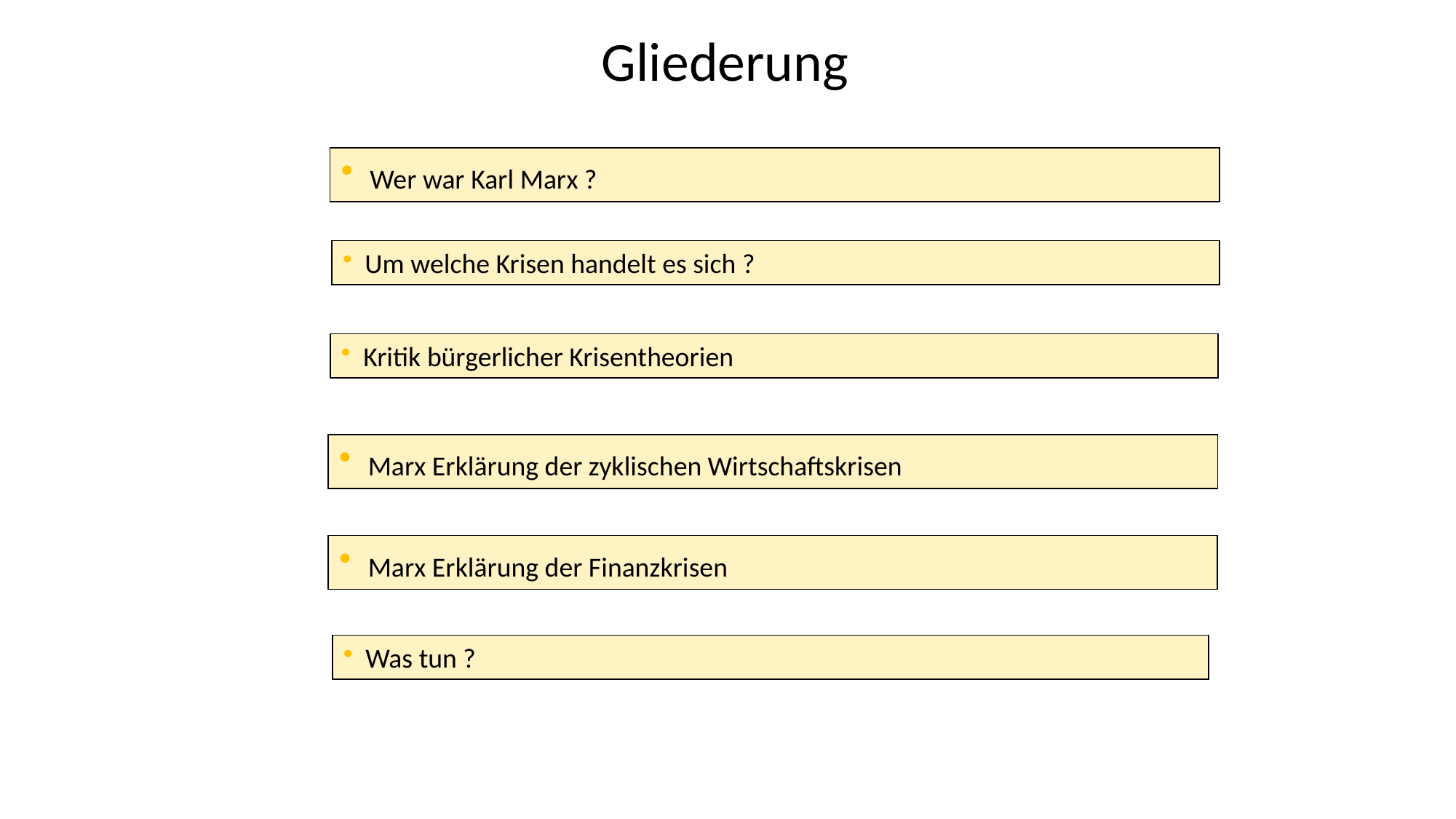

Gliederung
  Wer war Karl Marx ?
  Um welche Krisen handelt es sich ?

  Kritik bürgerlicher Krisentheorien
  Marx Erklärung der zyklischen Wirtschaftskrisen
  Marx Erklärung der Finanzkrisen
  Was tun ?
Folie 3